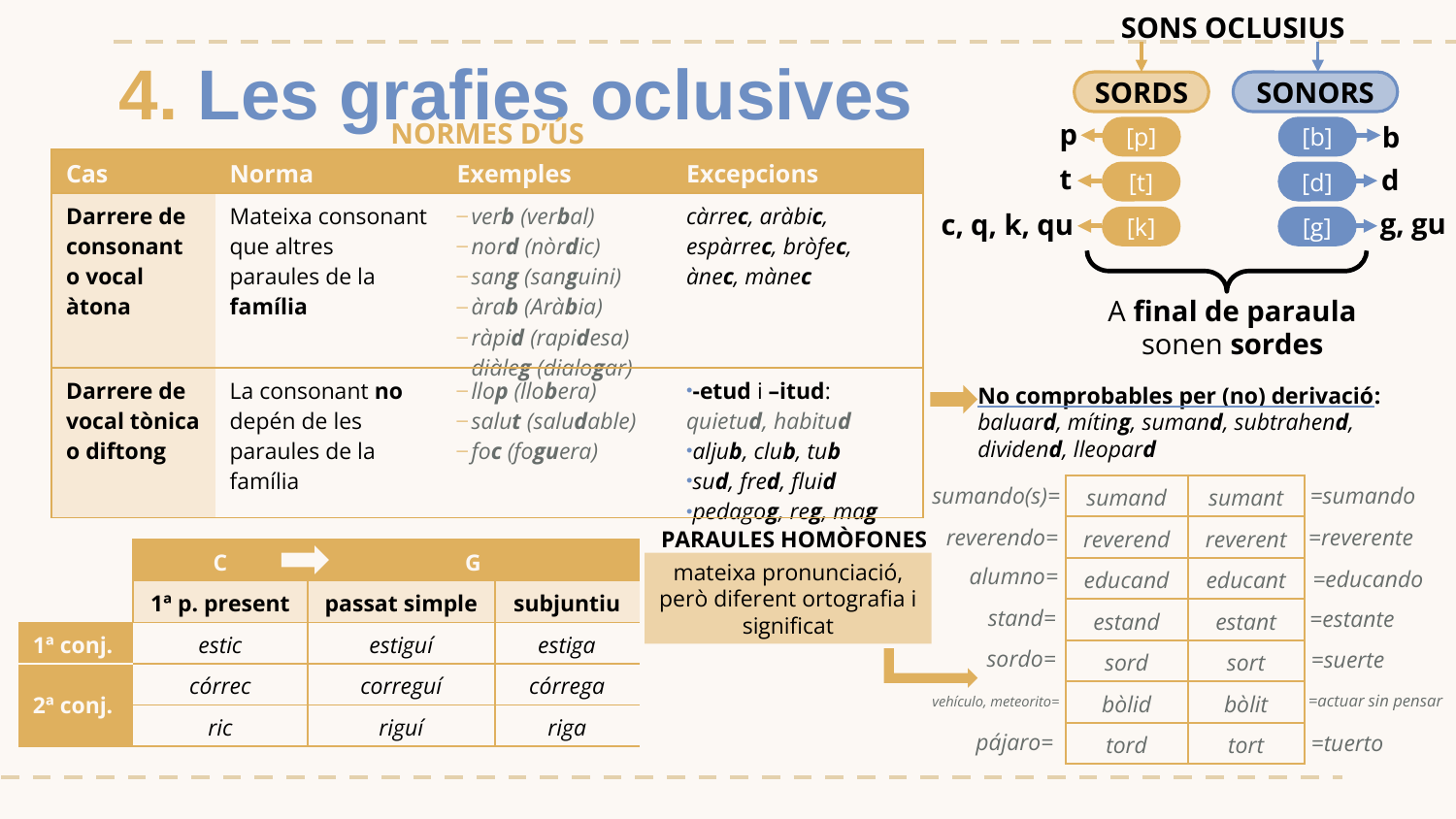

SONS OCLUSIUS
# 4. Les grafies oclusives
SORDS
SONORS
NORMES D’ÚS
p
b
[p]
[b]

| Cas | Norma | Exemples | Excepcions |
| --- | --- | --- | --- |
| Darrere de consonant o vocal àtona | Mateixa consonant que altres paraules de la família | verb (verbal) nord (nòrdic) sang (sanguini) àrab (Aràbia) ràpid (rapidesa) diàleg (dialogar) | càrrec, aràbic, espàrrec, bròfec, ànec, mànec |
| Darrere de vocal tònica o diftong | La consonant no depén de les paraules de la família | llop (llobera) salut (saludable) foc (foguera) | -etud i –itud: quietud, habitud aljub, club, tub sud, fred, fluid pedagog, reg, mag |
t
d
[t]
[d]
g, gu
c, q, k, qu
[k]
[g]
A final de paraula
sonen sordes
No comprobables per (no) derivació:
baluard, míting, sumand, subtrahend, dividend, lleopard

sumando(s)=
=sumando
| sumand | sumant |
| --- | --- |
| reverend | reverent |
| educand | educant |
| estand | estant |
| sord | sort |
| bòlid | bòlit |
| tord | tort |
reverendo=
=reverente
PARAULES HOMÒFONES
|  | C | G |  |
| --- | --- | --- | --- |
|  | 1ª p. present | passat simple | subjuntiu |
| 1ª conj. | estic | estiguí | estiga |
| 2ª conj. | córrec | correguí | córrega |
|  | ric | riguí | riga |

mateixa pronunciació, però diferent ortografia i significat
alumno=
=educando
stand=
=estante

sordo=
=suerte
=actuar sin pensar
vehículo, meteorito=
pájaro=
=tuerto